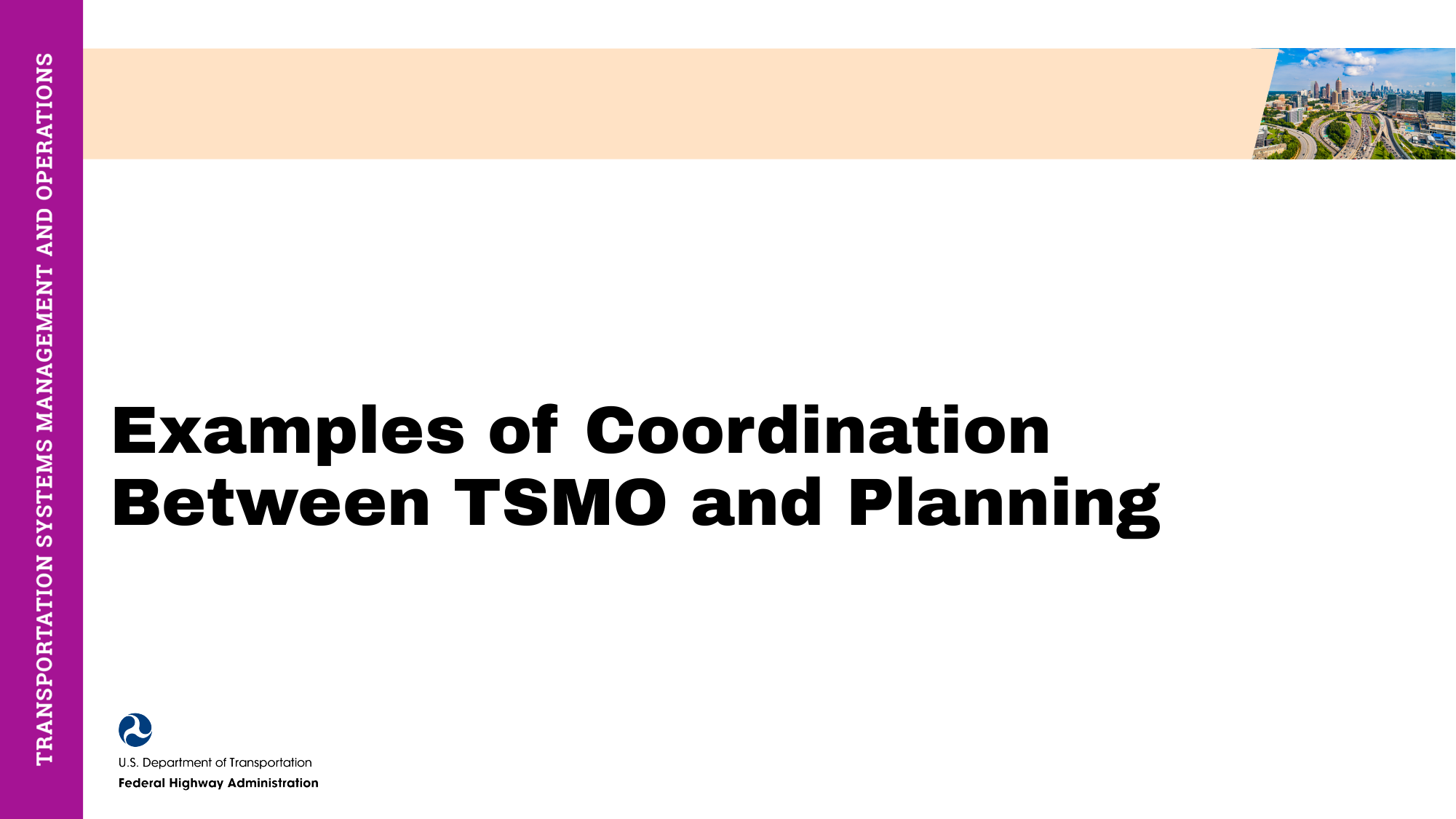

# Examples of Coordination Between TSMO and Planning